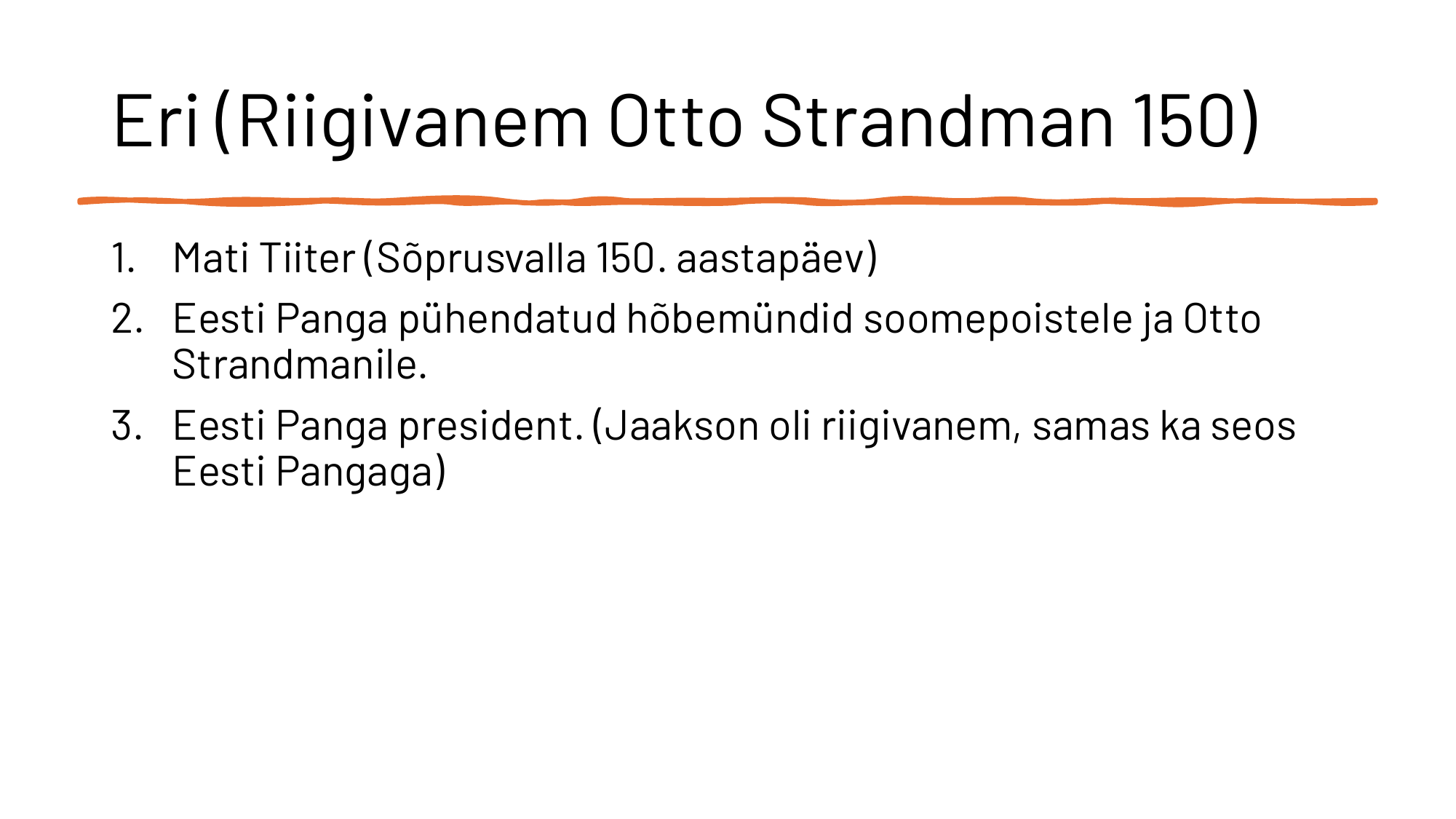

# Eri (Riigivanem Otto Strandman 150)

Mati Tiiter (Sõprusvalla 150. aastapäev)
Eesti Panga pühendatud hõbemündid soomepoistele ja Otto Strandmanile.
Eesti Panga president. (Jaakson oli riigivanem, samas ka seos Eesti Pangaga)